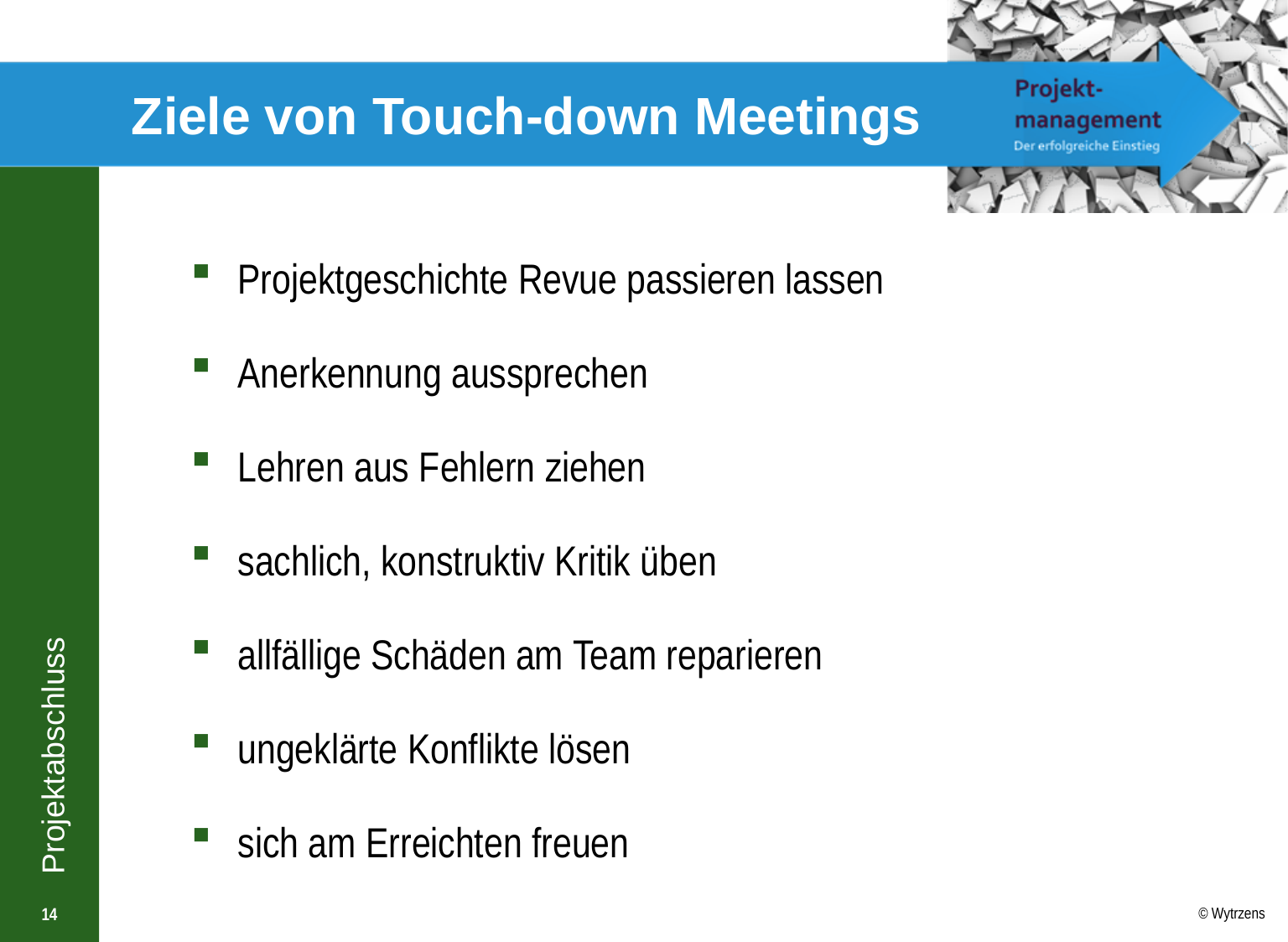

# Ziele von Touch-down Meetings
Projektgeschichte Revue passieren lassen
Anerkennung aussprechen
Lehren aus Fehlern ziehen
sachlich, konstruktiv Kritik üben
allfällige Schäden am Team reparieren
ungeklärte Konflikte lösen
sich am Erreichten freuen
14